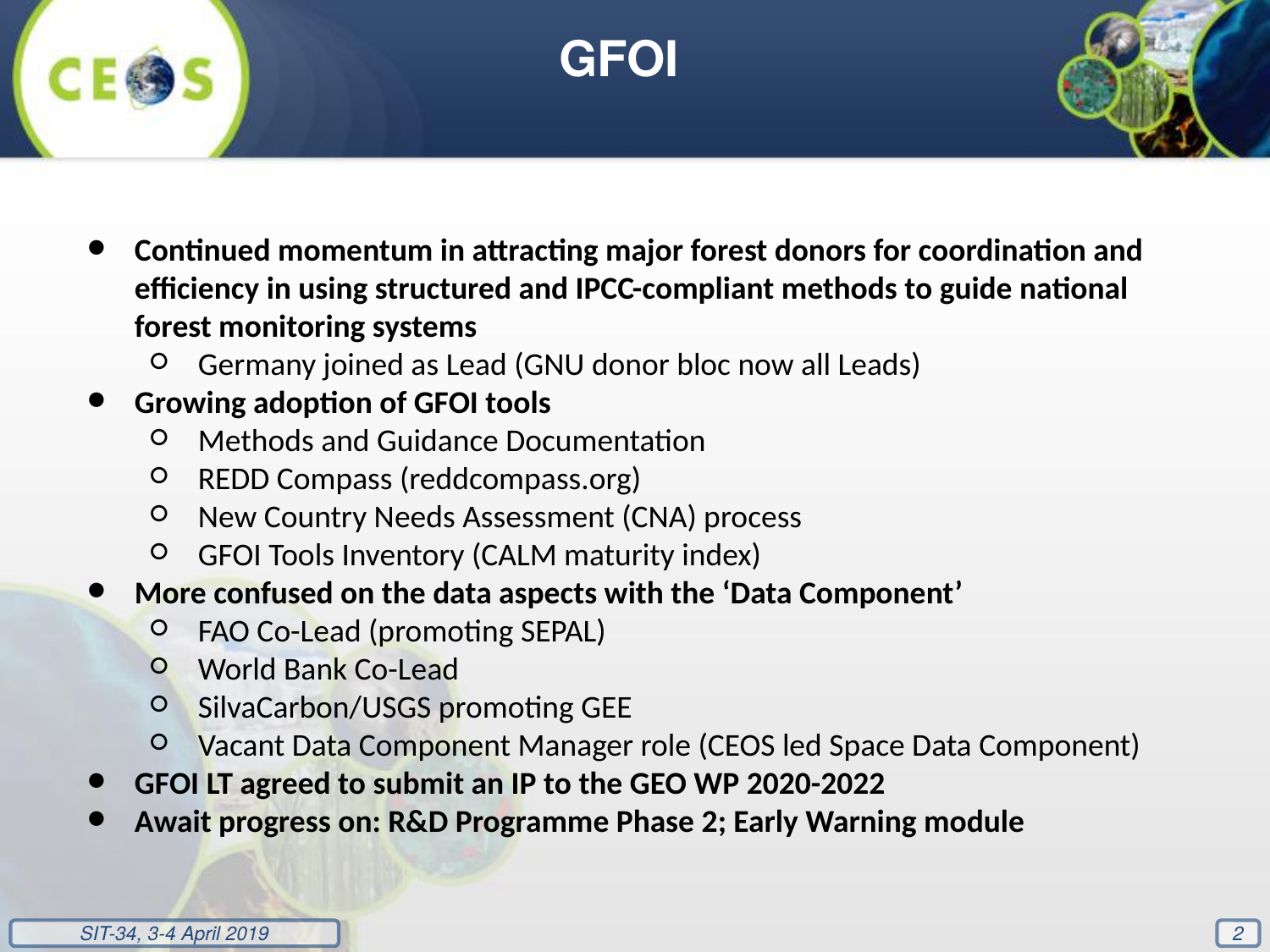

GFOI
Continued momentum in attracting major forest donors for coordination and efficiency in using structured and IPCC-compliant methods to guide national forest monitoring systems
Germany joined as Lead (GNU donor bloc now all Leads)
Growing adoption of GFOI tools
Methods and Guidance Documentation
REDD Compass (reddcompass.org)
New Country Needs Assessment (CNA) process
GFOI Tools Inventory (CALM maturity index)
More confused on the data aspects with the ‘Data Component’
FAO Co-Lead (promoting SEPAL)
World Bank Co-Lead
SilvaCarbon/USGS promoting GEE
Vacant Data Component Manager role (CEOS led Space Data Component)
GFOI LT agreed to submit an IP to the GEO WP 2020-2022
Await progress on: R&D Programme Phase 2; Early Warning module
2